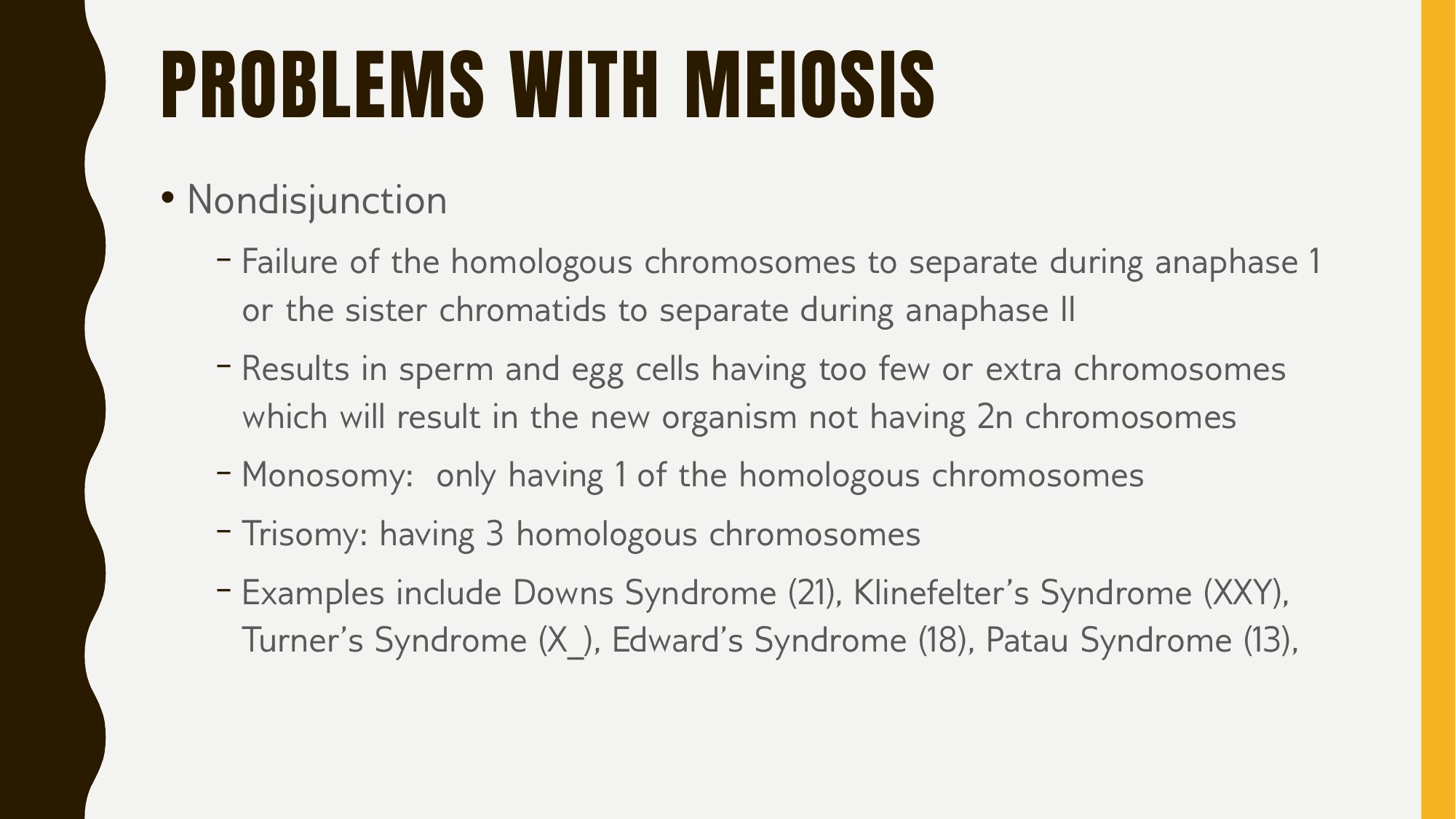

# Problems with meiosis
Nondisjunction
Failure of the homologous chromosomes to separate during anaphase 1 or the sister chromatids to separate during anaphase II
Results in sperm and egg cells having too few or extra chromosomes which will result in the new organism not having 2n chromosomes
Monosomy:  only having 1 of the homologous chromosomes
Trisomy: having 3 homologous chromosomes
Examples include Downs Syndrome (21), Klinefelter’s Syndrome (XXY), Turner’s Syndrome (X_), Edward’s Syndrome (18), Patau Syndrome (13),